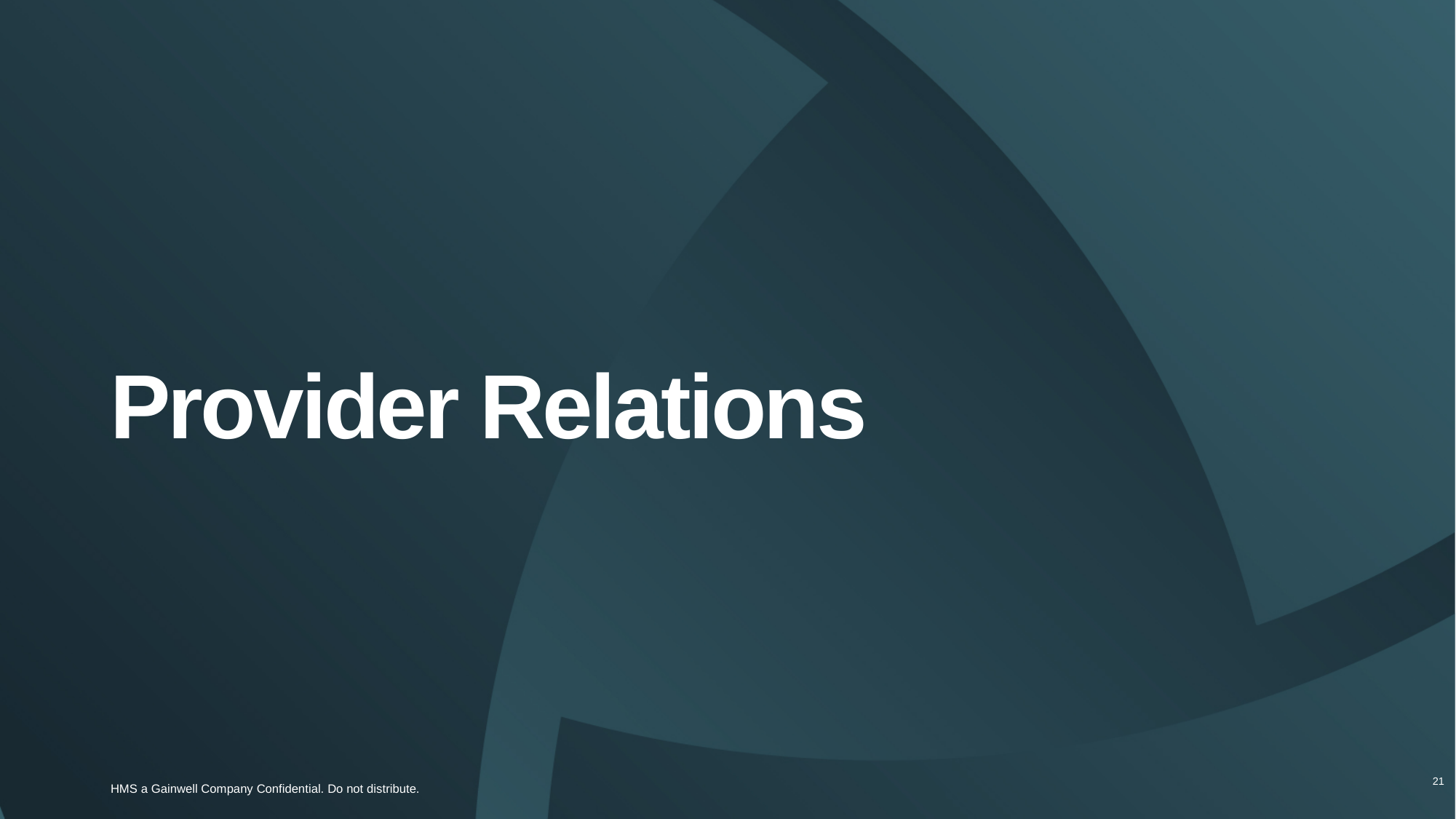

# Provider Relations
21
HMS a Gainwell Company Confidential. Do not distribute.